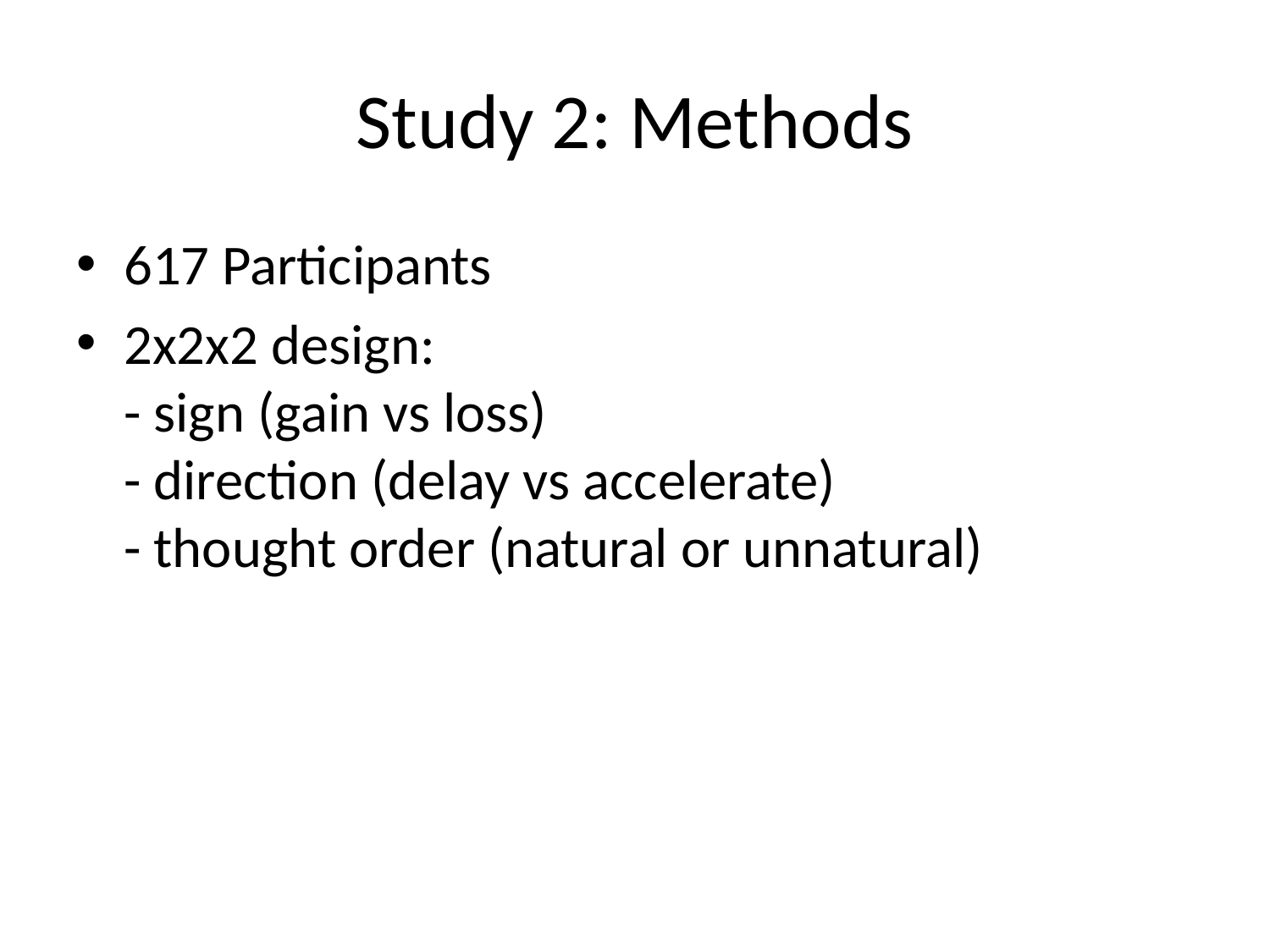

# Study 2: Methods
617 Participants
2x2x2 design:
- sign (gain vs loss)
- direction (delay vs accelerate)
- thought order (natural or unnatural)